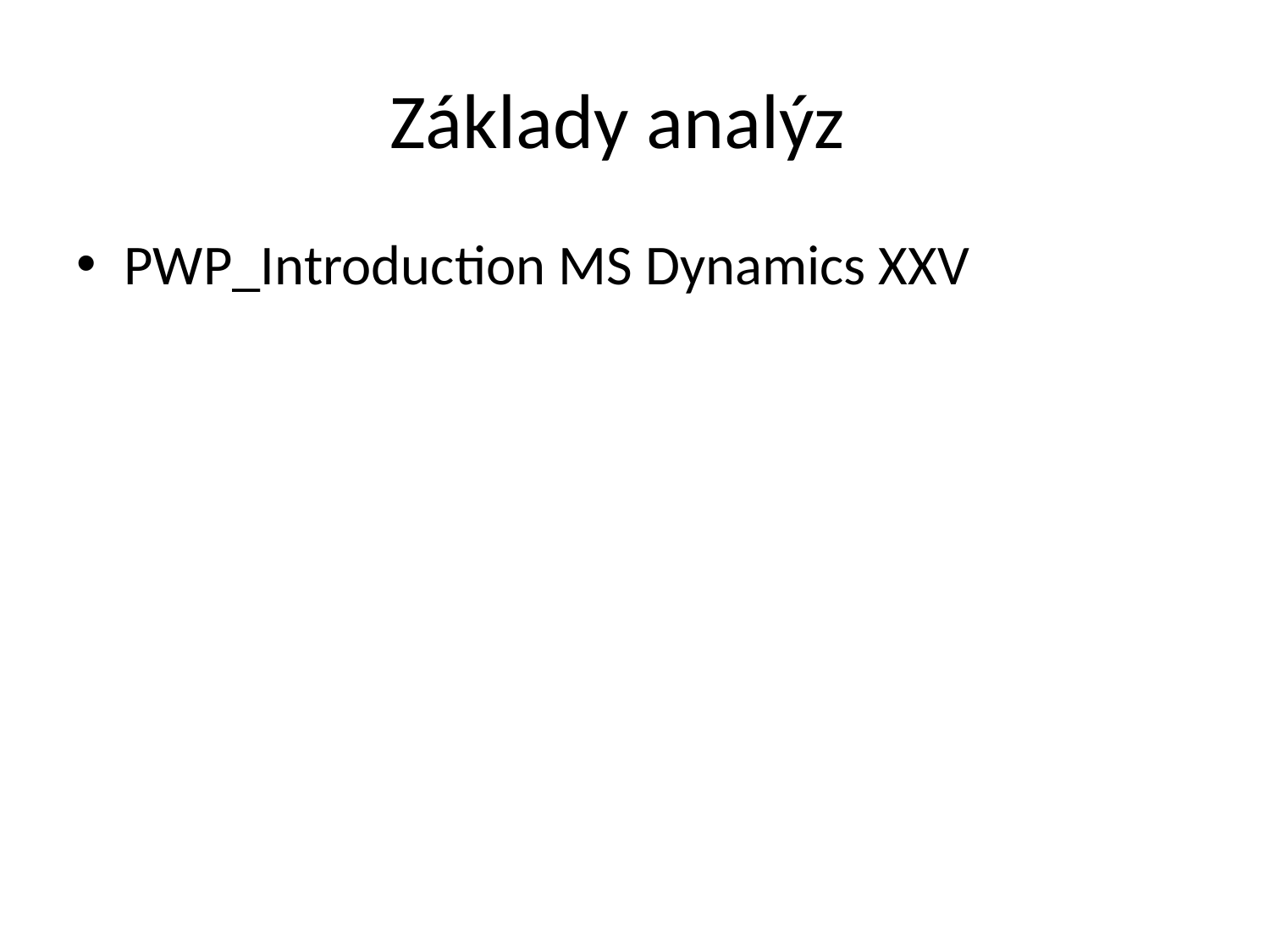

# Základy analýz
PWP_Introduction MS Dynamics XXV